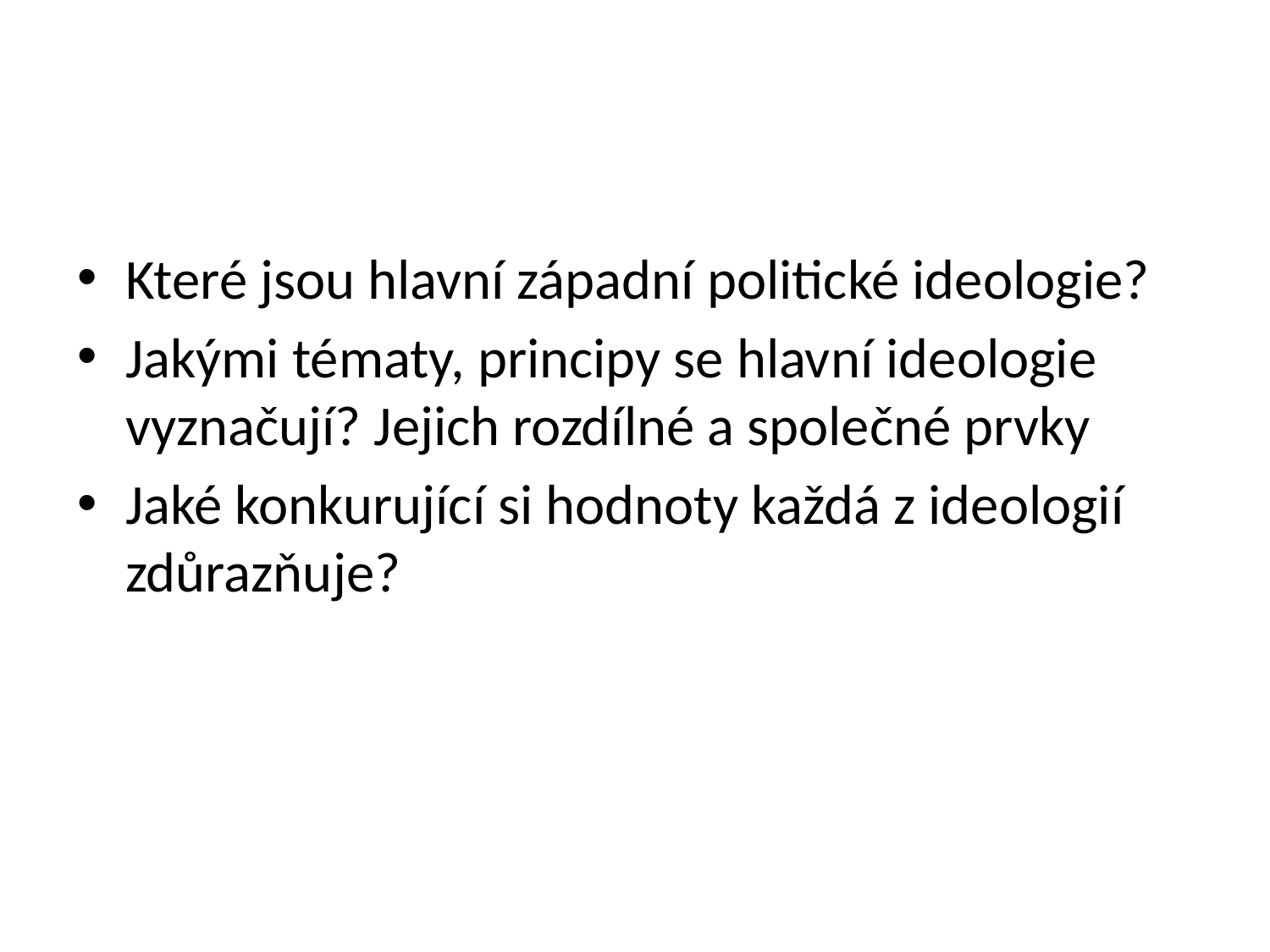

Které jsou hlavní západní politické ideologie?
Jakými tématy, principy se hlavní ideologie vyznačují? Jejich rozdílné a společné prvky
Jaké konkurující si hodnoty každá z ideologií zdůrazňuje?